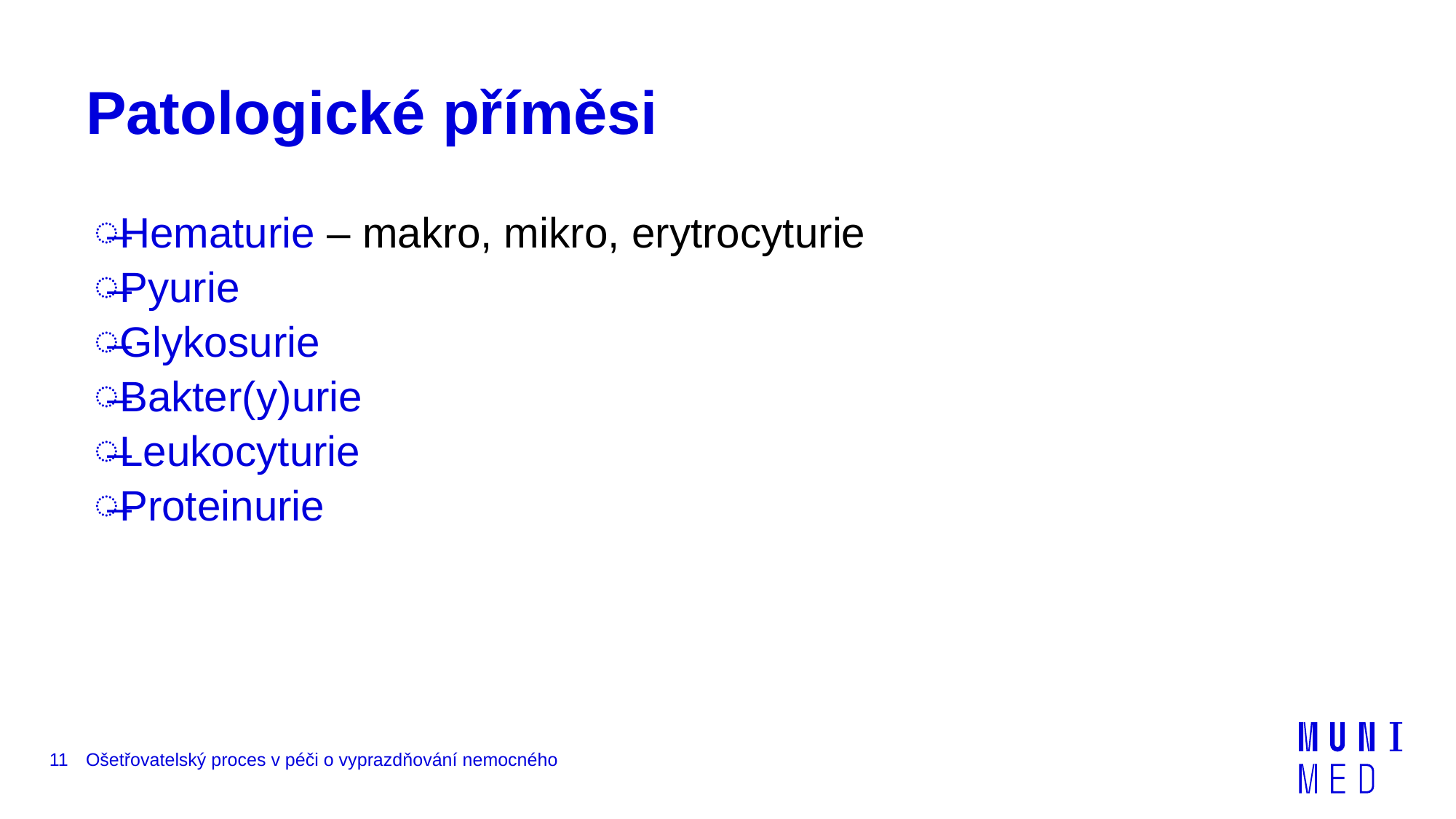

# Patologické příměsi
Hematurie – makro, mikro, erytrocyturie
Pyurie
Glykosurie
Bakter(y)urie
Leukocyturie
Proteinurie

11
Ošetřovatelský proces v péči o vyprazdňování nemocného